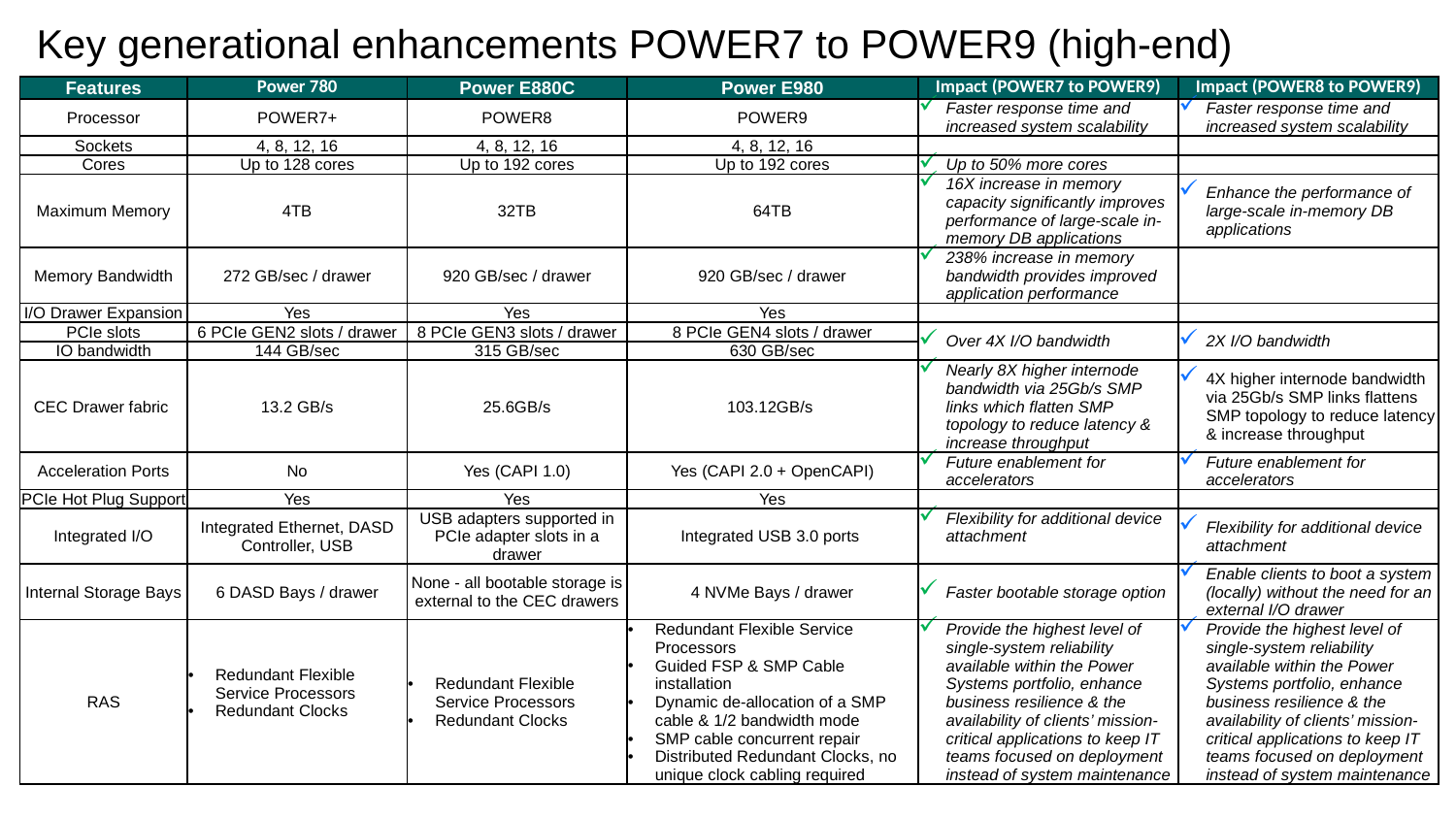

Key generational enhancements POWER7 to POWER9 (high-end)
| Features | Power 780 | Power E880C | Power E980 | Impact (POWER7 to POWER9) | Impact (POWER8 to POWER9) |
| --- | --- | --- | --- | --- | --- |
| Processor | POWER7+ | POWER8 | POWER9 | Faster response time and increased system scalability | Faster response time and increased system scalability |
| Sockets | 4, 8, 12, 16 | 4, 8, 12, 16 | 4, 8, 12, 16 |  |  |
| Cores | Up to 128 cores | Up to 192 cores | Up to 192 cores | Up to 50% more cores |  |
| Maximum Memory | 4TB | 32TB | 64TB | 16X increase in memory capacity significantly improves performance of large-scale in-memory DB applications | Enhance the performance of large-scale in-memory DB applications |
| Memory Bandwidth | 272 GB/sec / drawer | 920 GB/sec / drawer | 920 GB/sec / drawer | 238% increase in memory bandwidth provides improved application performance |  |
| I/O Drawer Expansion | Yes | Yes | Yes |  |  |
| PCIe slots | 6 PCIe GEN2 slots / drawer | 8 PCIe GEN3 slots / drawer | 8 PCIe GEN4 slots / drawer | Over 4X I/O bandwidth | 2X I/O bandwidth |
| IO bandwidth | 144 GB/sec | 315 GB/sec | 630 GB/sec |  |  |
| CEC Drawer fabric | 13.2 GB/s | 25.6GB/s | 103.12GB/s | Nearly 8X higher internode bandwidth via 25Gb/s SMP links which flatten SMP topology to reduce latency & increase throughput | 4X higher internode bandwidth via 25Gb/s SMP links flattens SMP topology to reduce latency & increase throughput |
| Acceleration Ports | No | Yes (CAPI 1.0) | Yes (CAPI 2.0 + OpenCAPI) | Future enablement for accelerators | Future enablement for accelerators |
| PCIe Hot Plug Support | Yes | Yes | Yes |  |  |
| Integrated I/O | Integrated Ethernet, DASD Controller, USB | USB adapters supported in PCIe adapter slots in a drawer | Integrated USB 3.0 ports | Flexibility for additional device attachment | Flexibility for additional device attachment |
| Internal Storage Bays | 6 DASD Bays / drawer | None - all bootable storage is external to the CEC drawers | 4 NVMe Bays / drawer | Faster bootable storage option | Enable clients to boot a system (locally) without the need for an external I/O drawer |
| RAS | Redundant Flexible Service Processors Redundant Clocks | Redundant Flexible Service Processors Redundant Clocks | Redundant Flexible Service Processors Guided FSP & SMP Cable installation Dynamic de-allocation of a SMP cable & 1/2 bandwidth mode SMP cable concurrent repair Distributed Redundant Clocks, no unique clock cabling required | Provide the highest level of single-system reliability available within the Power Systems portfolio, enhance business resilience & the availability of clients’ mission-critical applications to keep IT teams focused on deployment instead of system maintenance | Provide the highest level of single-system reliability available within the Power Systems portfolio, enhance business resilience & the availability of clients’ mission-critical applications to keep IT teams focused on deployment instead of system maintenance |